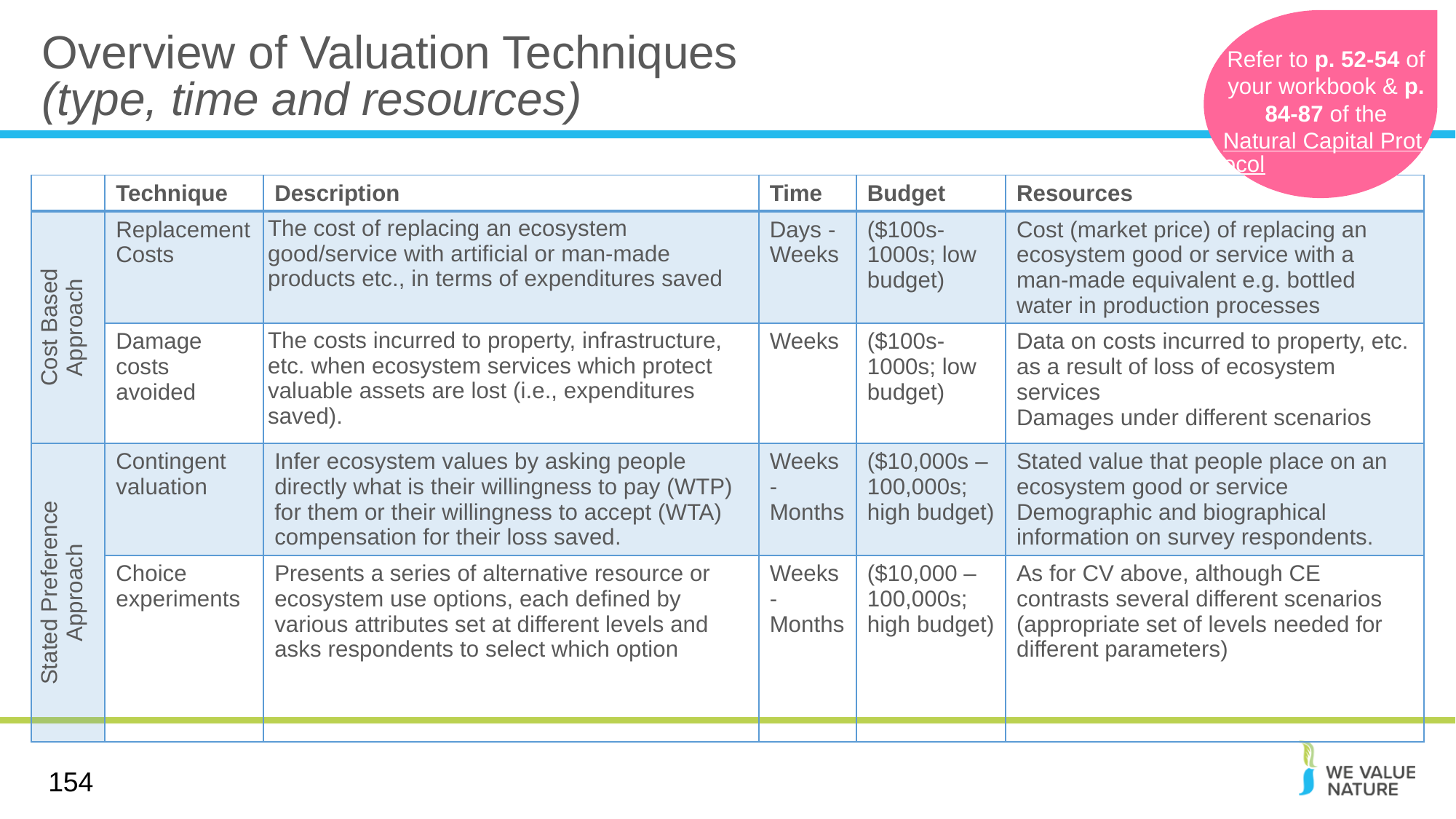

Overview of Valuation Techniques
(type, time and resources)
Refer to p. 52-54 of your workbook & p. 84-87 of the
Natural Capital Protocol
|  | Technique | Description | Time | Budget | Resources |
| --- | --- | --- | --- | --- | --- |
| Cost Based Approach | Replacement Costs | The cost of replacing an ecosystem good/service with artificial or man-made products etc., in terms of expenditures saved | Days - Weeks | ($100s-1000s; low budget) | Cost (market price) of replacing an ecosystem good or service with a man-made equivalent e.g. bottled water in production processes |
|  | Damage costs avoided | The costs incurred to property, infrastructure, etc. when ecosystem services which protect valuable assets are lost (i.e., expenditures saved). | Weeks | ($100s-1000s; low budget) | Data on costs incurred to property, etc. as a result of loss of ecosystem services Damages under different scenarios |
| Stated Preference Approach | Contingent valuation | Infer ecosystem values by asking people directly what is their willingness to pay (WTP) for them or their willingness to accept (WTA) compensation for their loss saved. | Weeks- Months | ($10,000s – 100,000s; high budget) | Stated value that people place on an ecosystem good or service  Demographic and biographical information on survey respondents. |
|  | Choice experiments | Presents a series of alternative resource or ecosystem use options, each defined by various attributes set at different levels and asks respondents to select which option | Weeks-Months | ($10,000 – 100,000s; high budget) | As for CV above, although CE contrasts several different scenarios (appropriate set of levels needed for different parameters) |
154